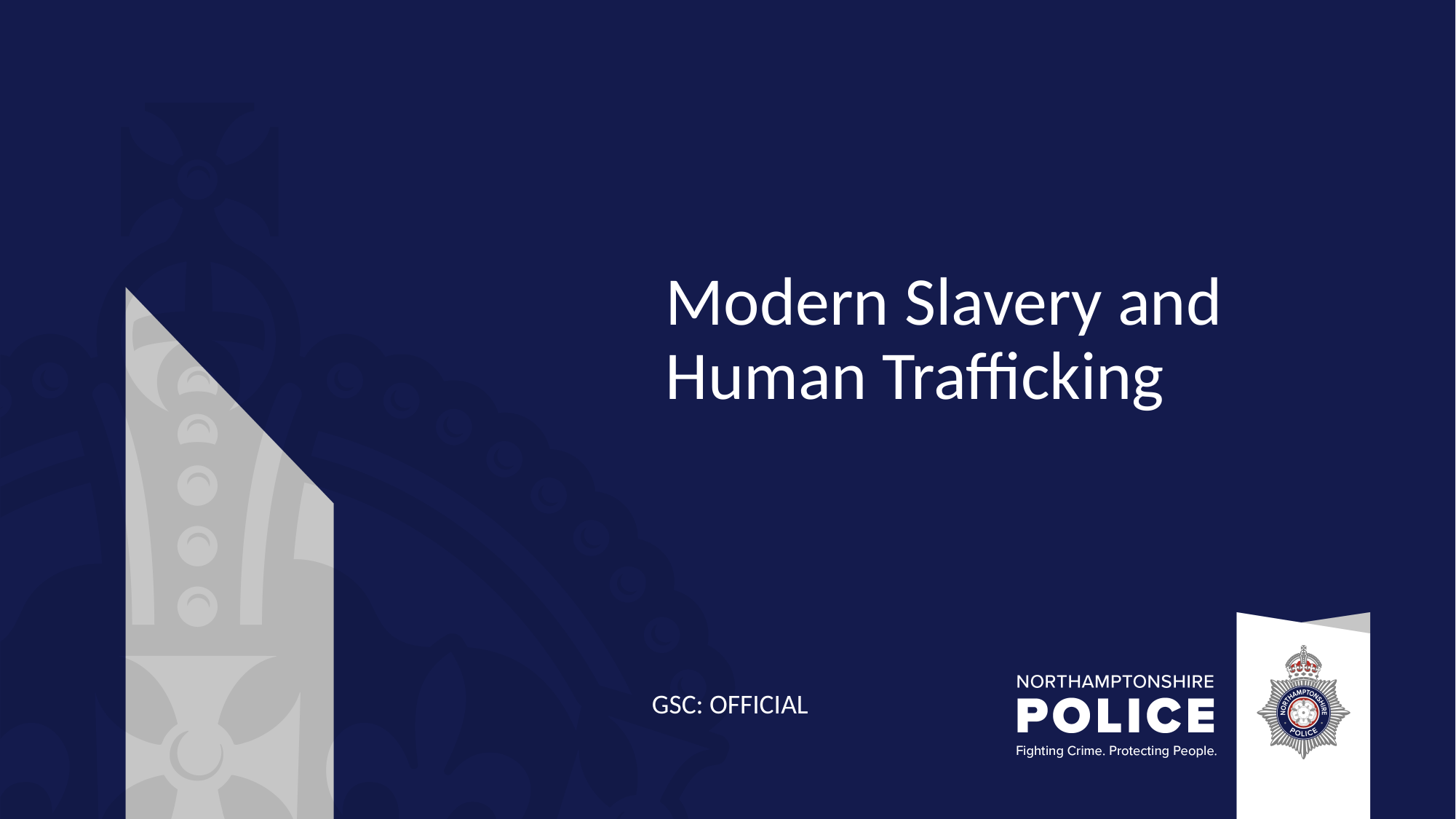

# Modern Slavery and Human Trafficking
GSC: OFFICIAL